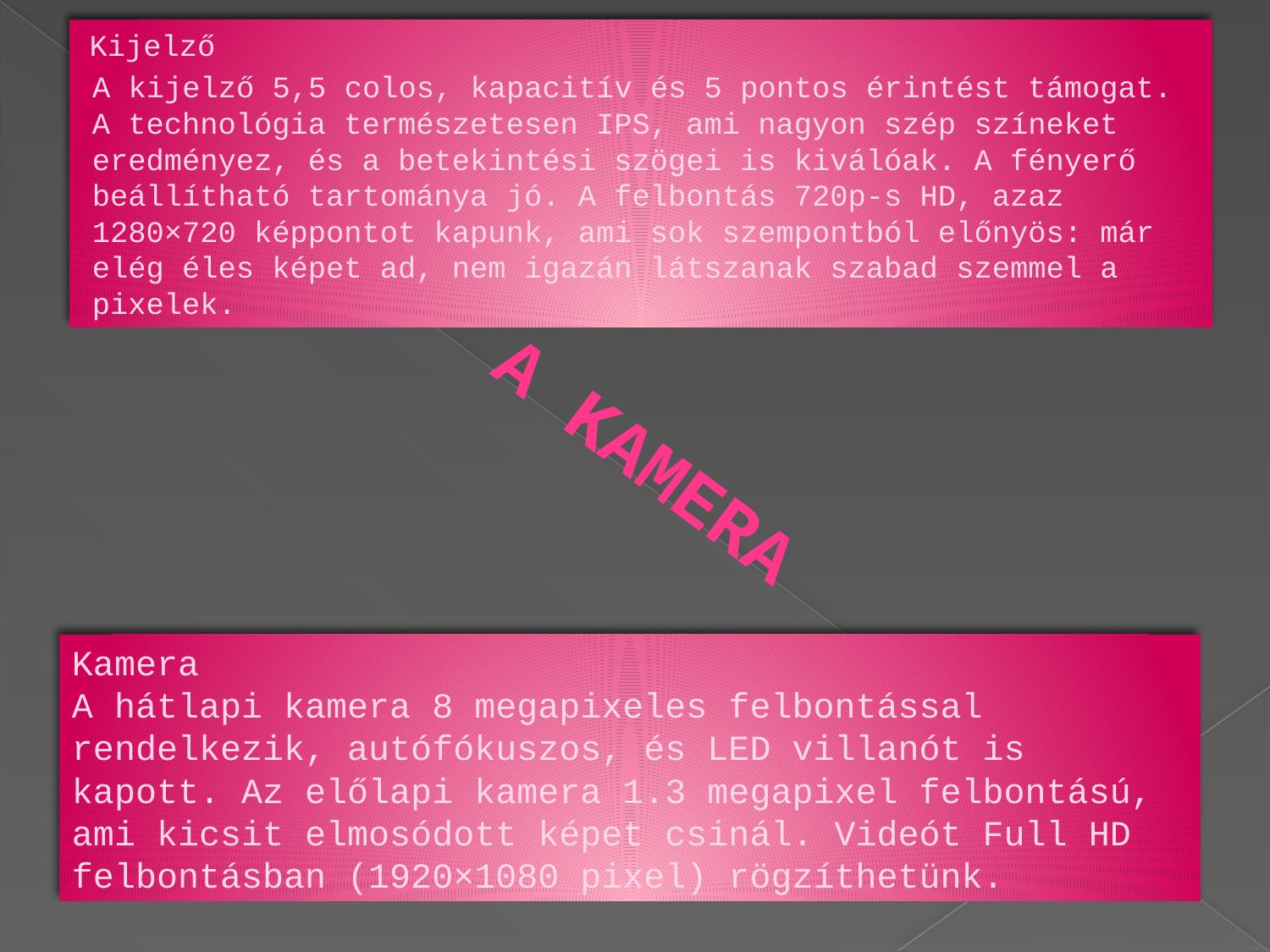

Kijelző
A kijelző 5,5 colos, kapacitív és 5 pontos érintést támogat. A technológia természetesen IPS, ami nagyon szép színeket eredményez, és a betekintési szögei is kiválóak. A fényerő beállítható tartománya jó. A felbontás 720p-s HD, azaz 1280×720 képpontot kapunk, ami sok szempontból előnyös: már elég éles képet ad, nem igazán látszanak szabad szemmel a pixelek.

# A kamera
Kamera
A hátlapi kamera 8 megapixeles felbontással rendelkezik, autófókuszos, és LED villanót is kapott. Az előlapi kamera 1.3 megapixel felbontású, ami kicsit elmosódott képet csinál. Videót Full HD felbontásban (1920×1080 pixel) rögzíthetünk.